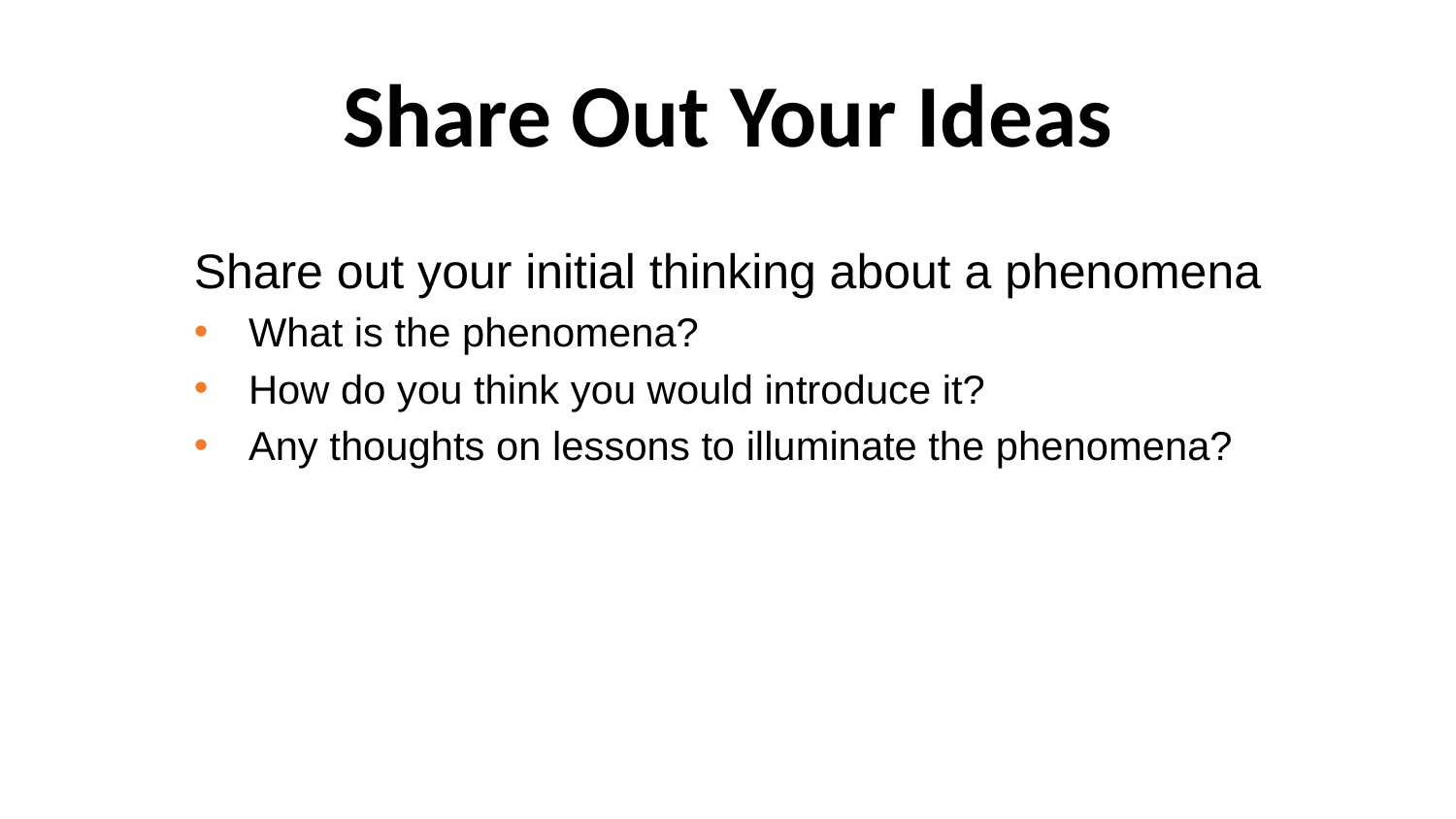

# Share Out Your Ideas
Share out your initial thinking about a phenomena
What is the phenomena?
How do you think you would introduce it?
Any thoughts on lessons to illuminate the phenomena?